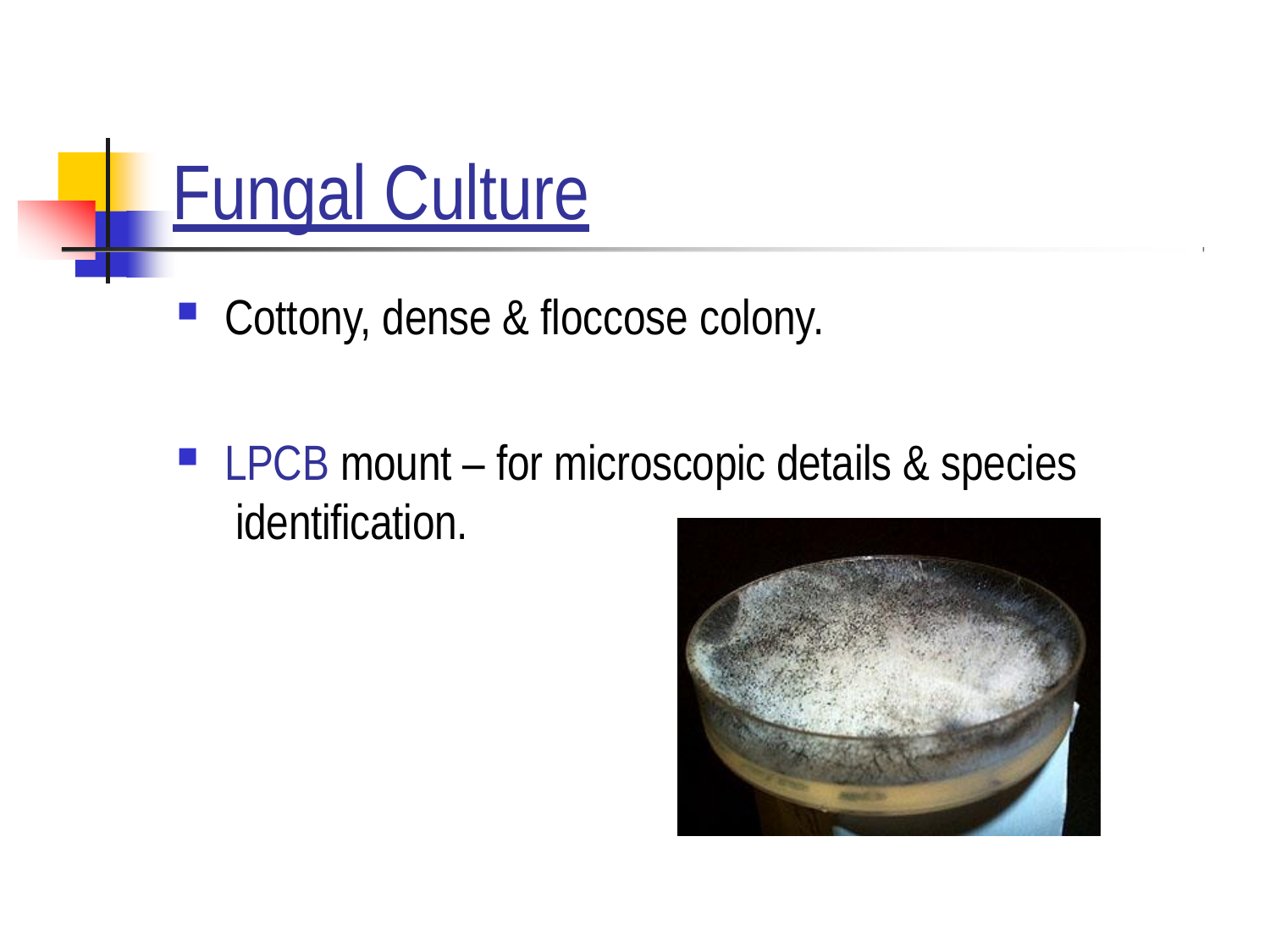

# Fungal Culture
Cottony, dense & floccose colony.

LPCB mount – for microscopic details & species  identification.